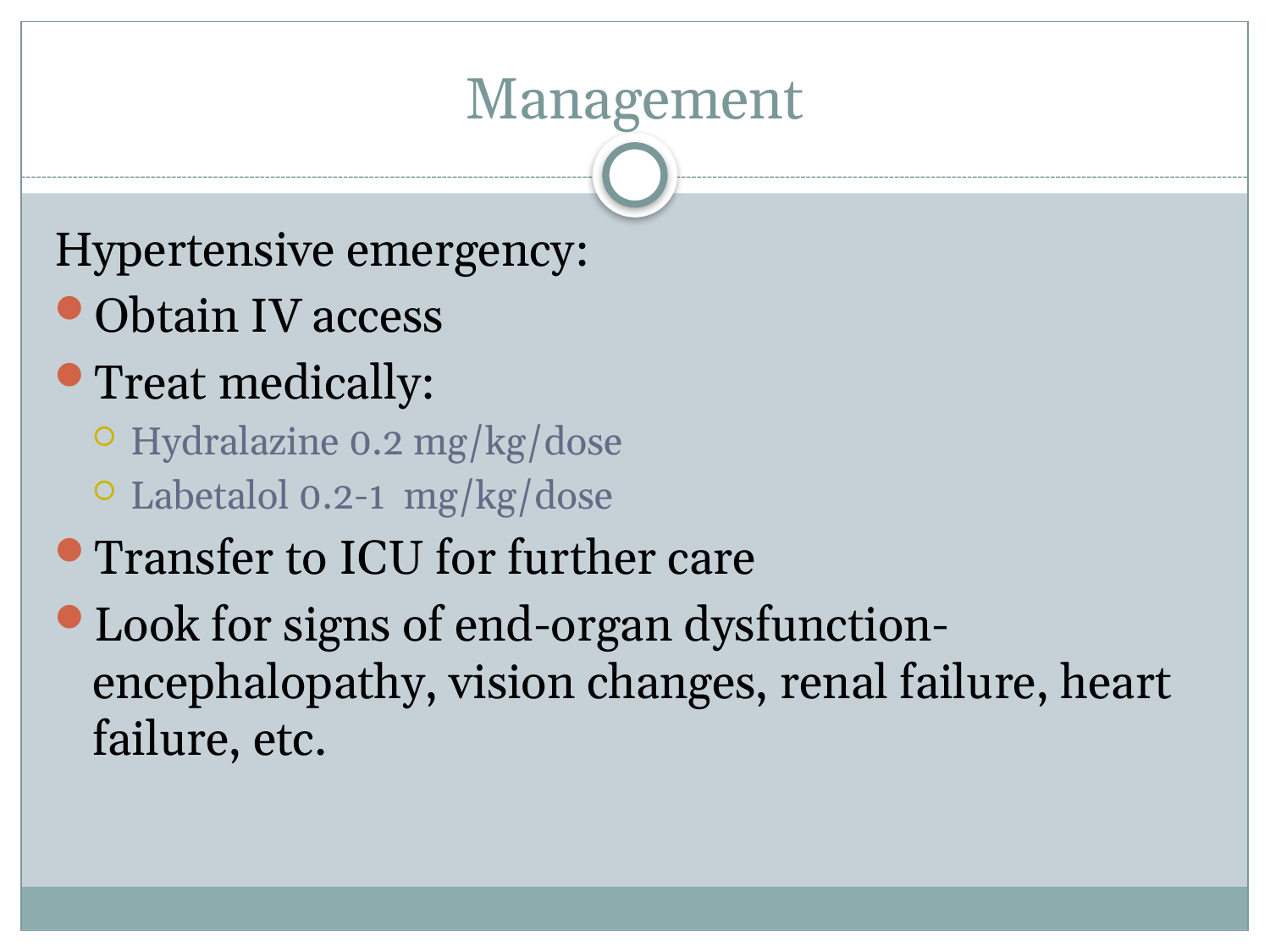

# Management
Hypertensive emergency:
Obtain IV access
Treat medically:
Hydralazine 0.2 mg/kg/dose
Labetalol 0.2-1  mg/kg/dose
Transfer to ICU for further care
Look for signs of end-organ dysfunction- encephalopathy, vision changes, renal failure, heart failure, etc.